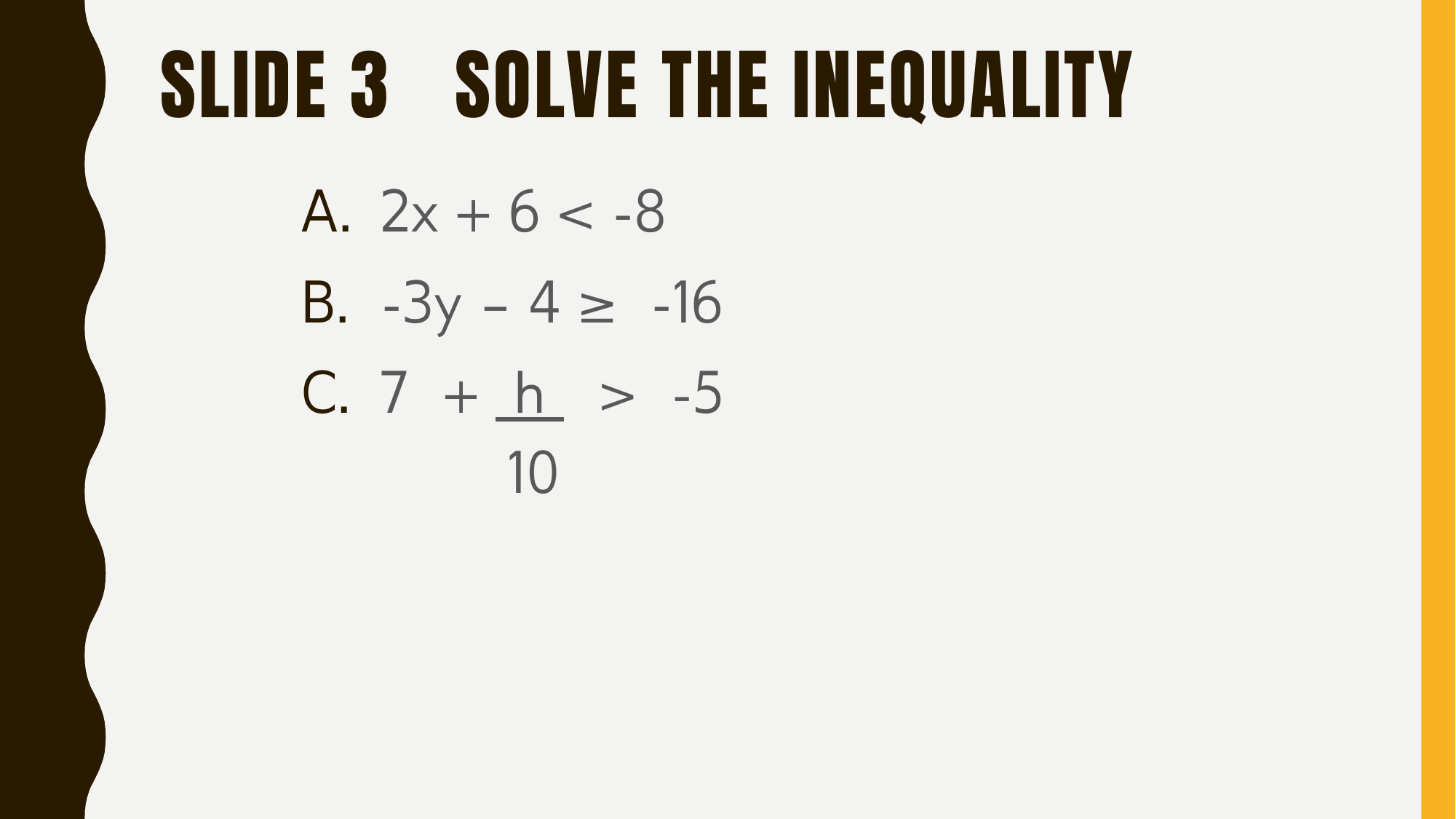

# SLIDE 3   Solve the Inequality
 2x + 6 < -8
 -3y – 4 ≥  -16
 7  +  h   >  -5
        10